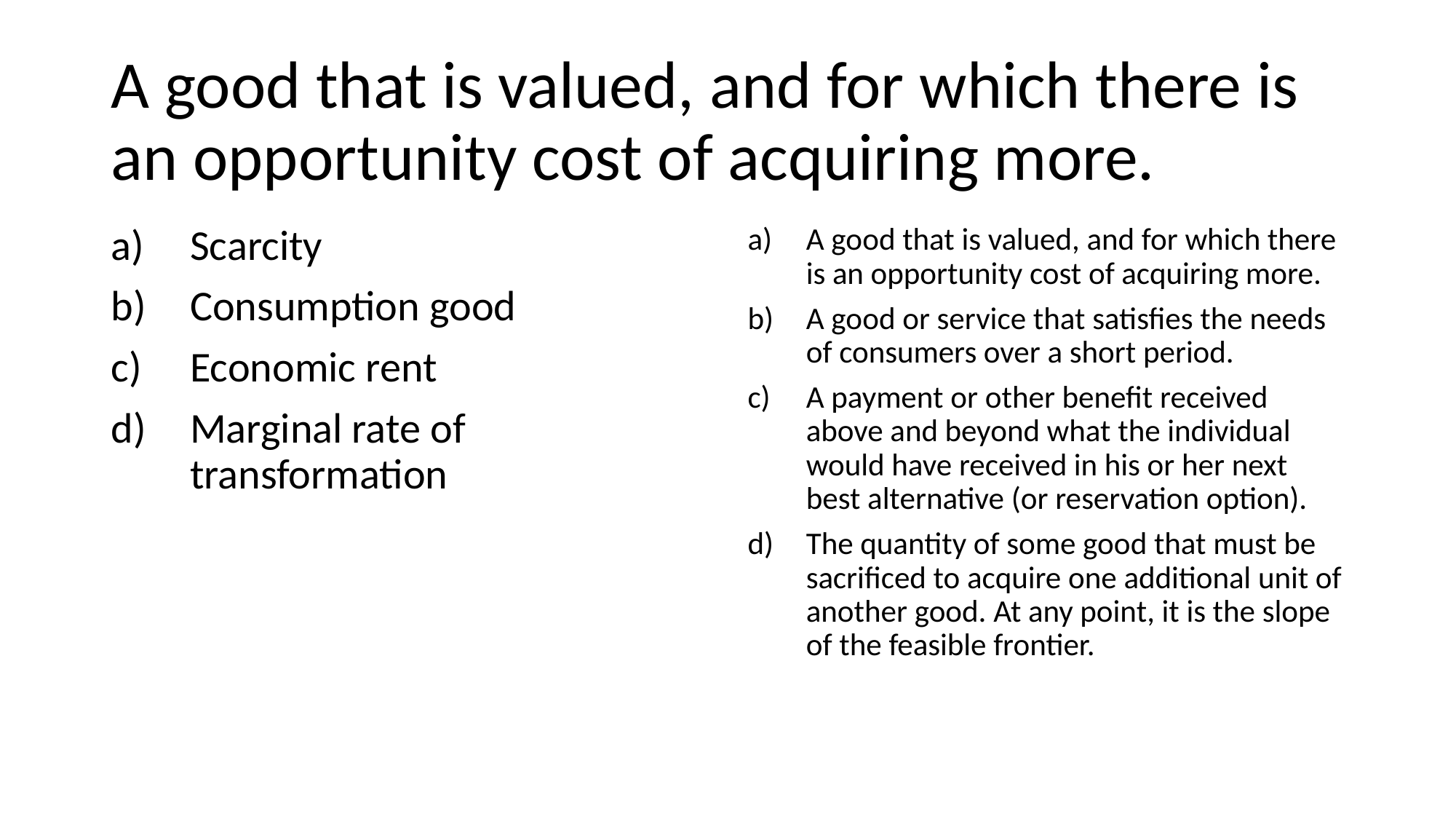

# A good that is valued, and for which there is an opportunity cost of acquiring more.
Scarcity
Consumption good
Economic rent
Marginal rate of transformation

A good that is valued, and for which there is an opportunity cost of acquiring more.
A good or service that satisfies the needs of consumers over a short period.
A payment or other benefit received above and beyond what the individual would have received in his or her next best alternative (or reservation option).
The quantity of some good that must be sacrificed to acquire one additional unit of another good. At any point, it is the slope of the feasible frontier.